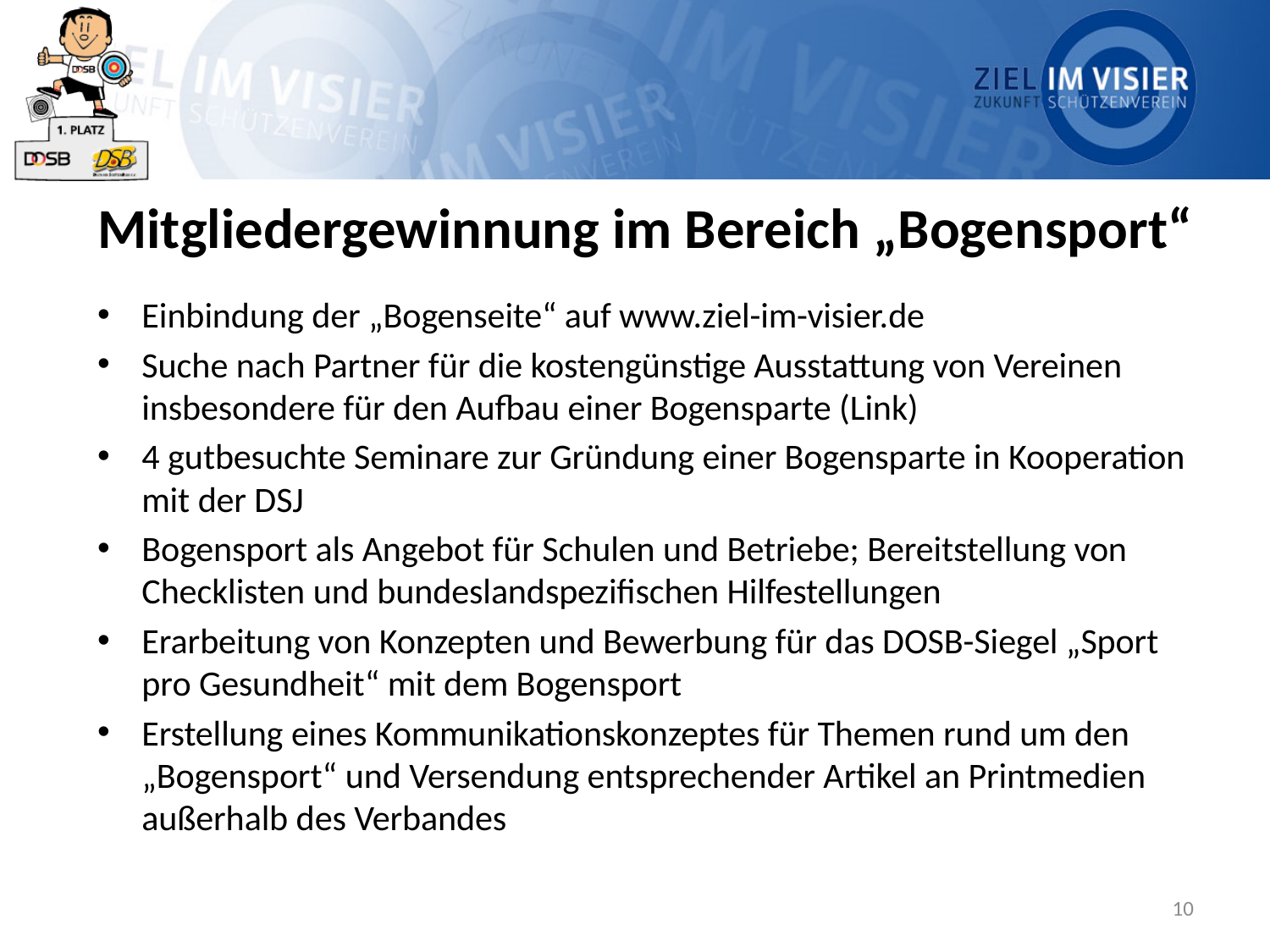

# Mitgliedergewinnung im Bereich „Bogensport“
Einbindung der „Bogenseite“ auf www.ziel-im-visier.de
Suche nach Partner für die kostengünstige Ausstattung von Vereinen insbesondere für den Aufbau einer Bogensparte (Link)
4 gutbesuchte Seminare zur Gründung einer Bogensparte in Kooperation mit der DSJ
Bogensport als Angebot für Schulen und Betriebe; Bereitstellung von Checklisten und bundeslandspezifischen Hilfestellungen
Erarbeitung von Konzepten und Bewerbung für das DOSB-Siegel „Sport pro Gesundheit“ mit dem Bogensport
Erstellung eines Kommunikationskonzeptes für Themen rund um den „Bogensport“ und Versendung entsprechender Artikel an Printmedien außerhalb des Verbandes

10